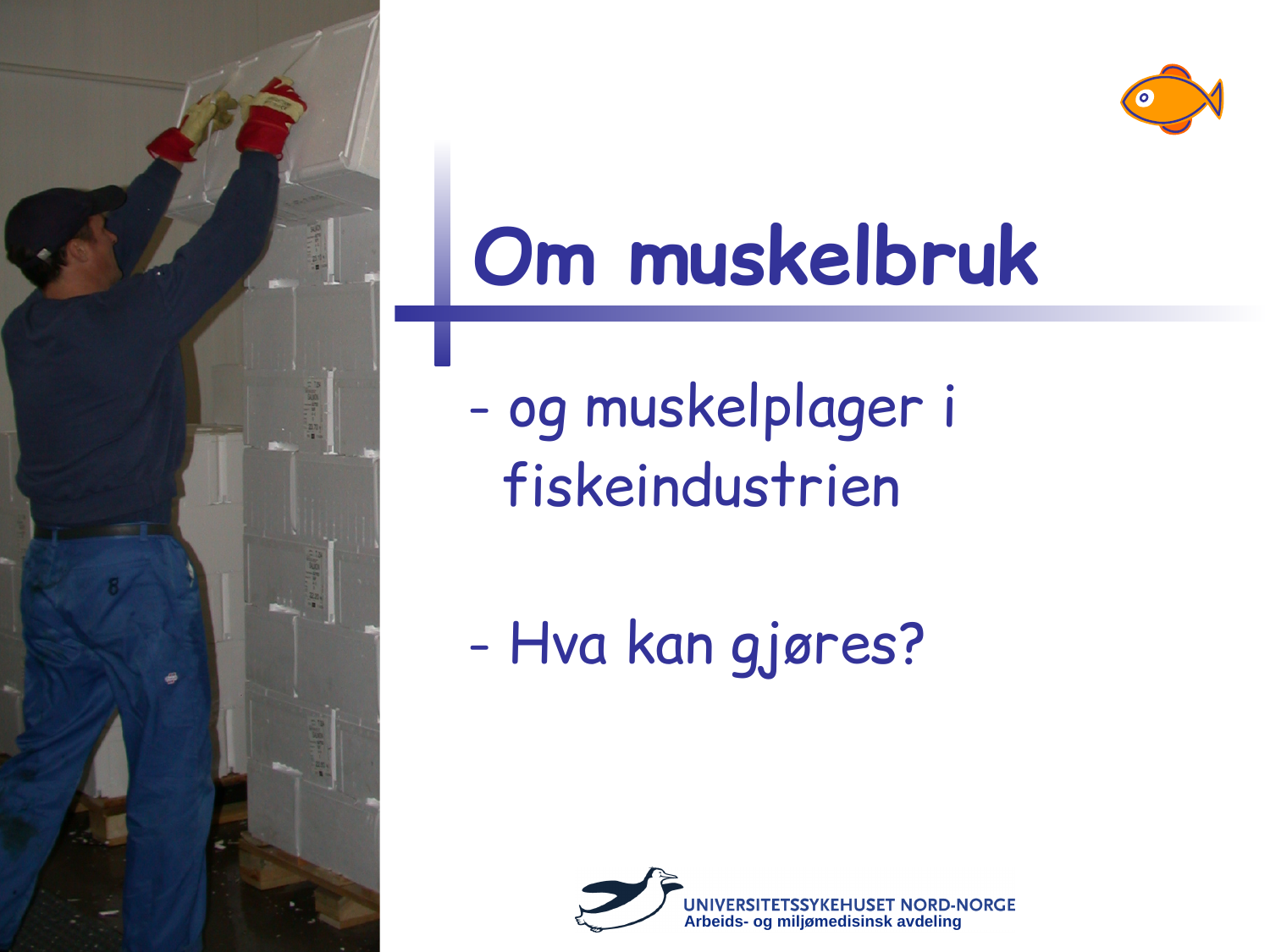

# Om muskelbruk
- og muskelplager i
  fiskeindustrien

- Hva kan gjøres?